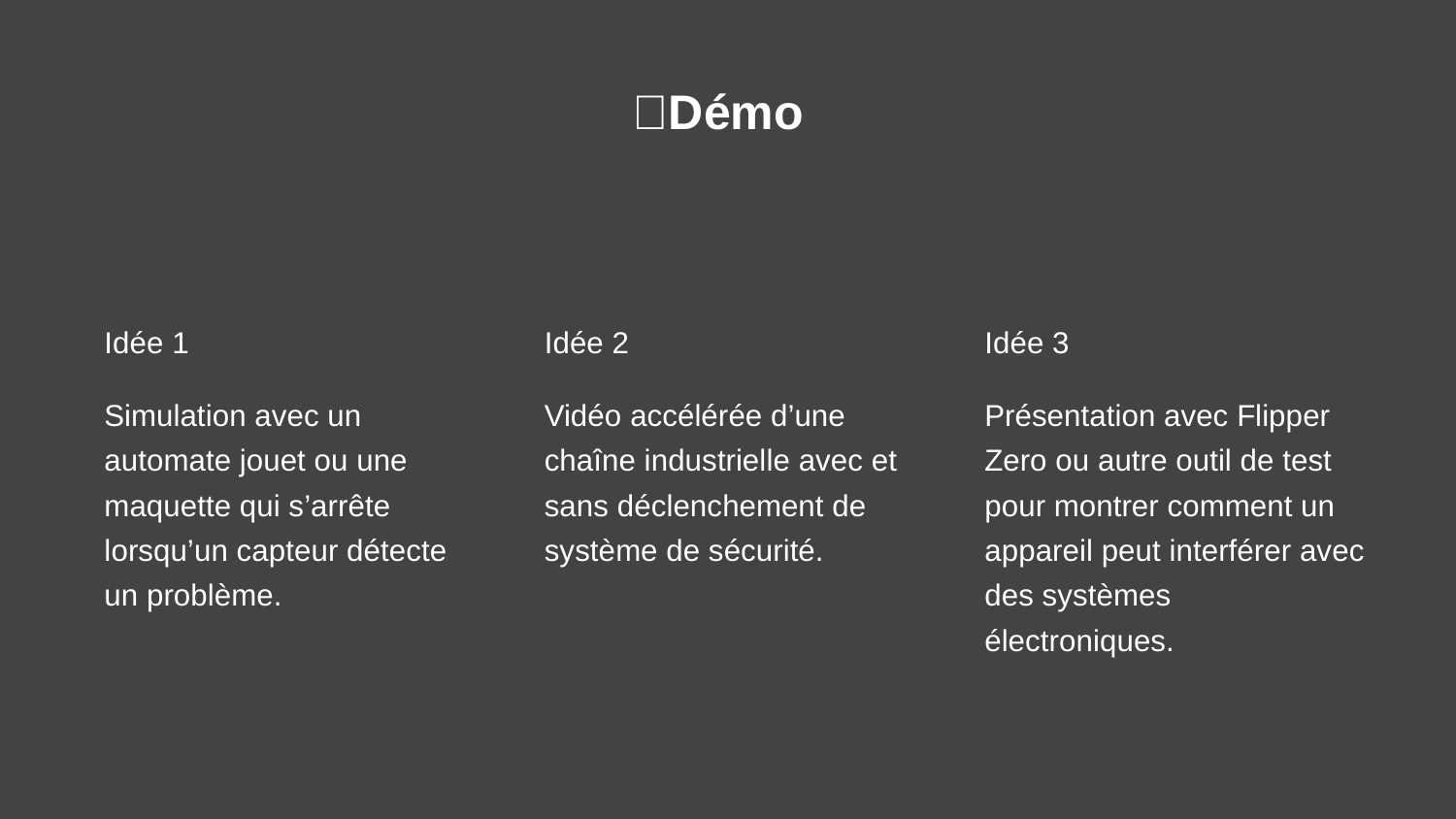

🧪Démo
Idée 1
Idée 2
Idée 3
Simulation avec un automate jouet ou une maquette qui s’arrête lorsqu’un capteur détecte un problème.
Vidéo accélérée d’une chaîne industrielle avec et sans déclenchement de système de sécurité.
Présentation avec Flipper Zero ou autre outil de test pour montrer comment un appareil peut interférer avec des systèmes électroniques.